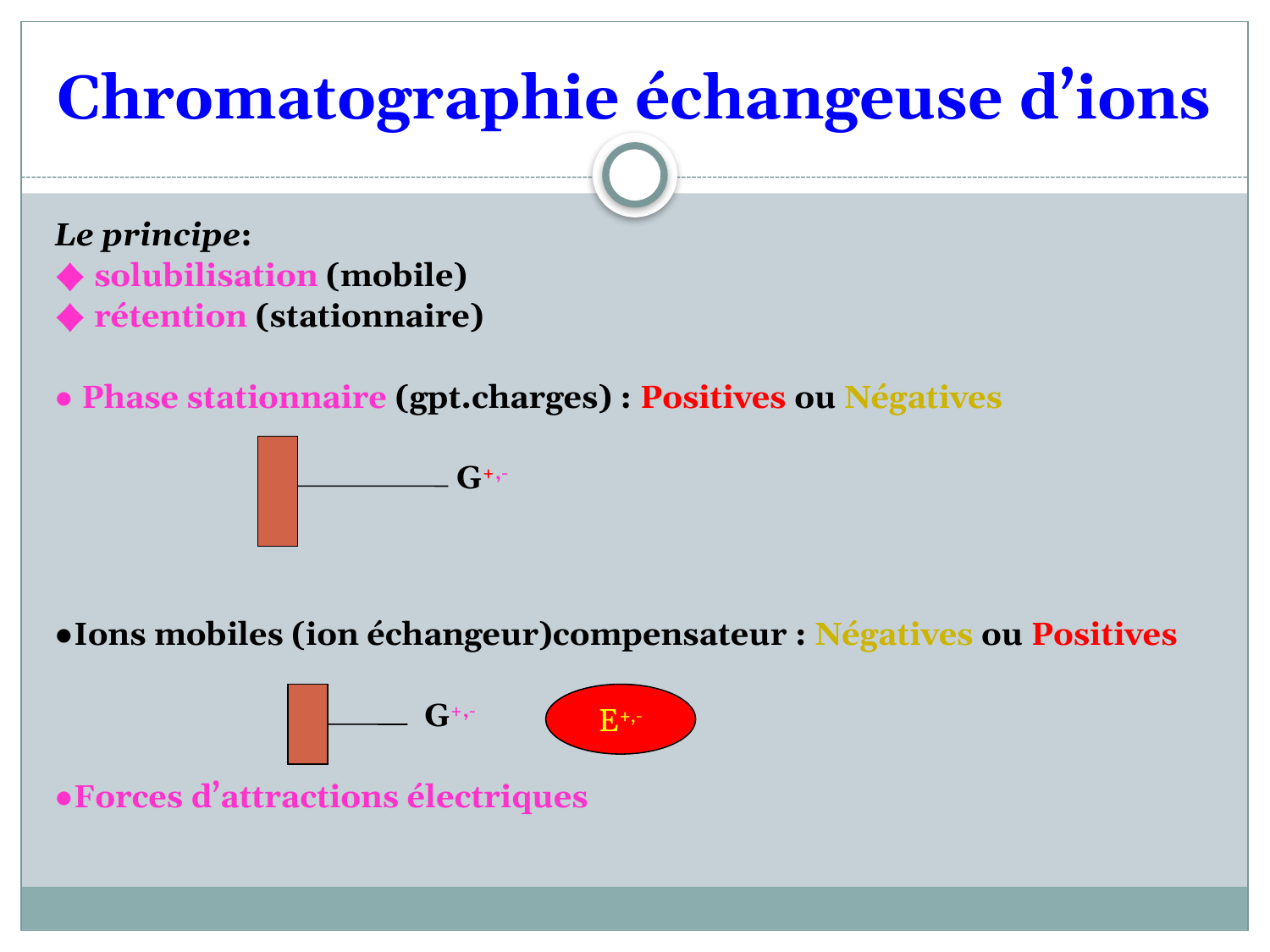

# Chromatographie échangeuse d’ions
Le principe:
♦ solubilisation (mobile)
♦ rétention (stationnaire)

● Phase stationnaire (gpt.charges) : Positives ou Négatives

                                                  G+,-

●Ions mobiles (ion échangeur)compensateur : Négatives ou Positives

                                              G+,-

●Forces d’attractions électriques

E+,-